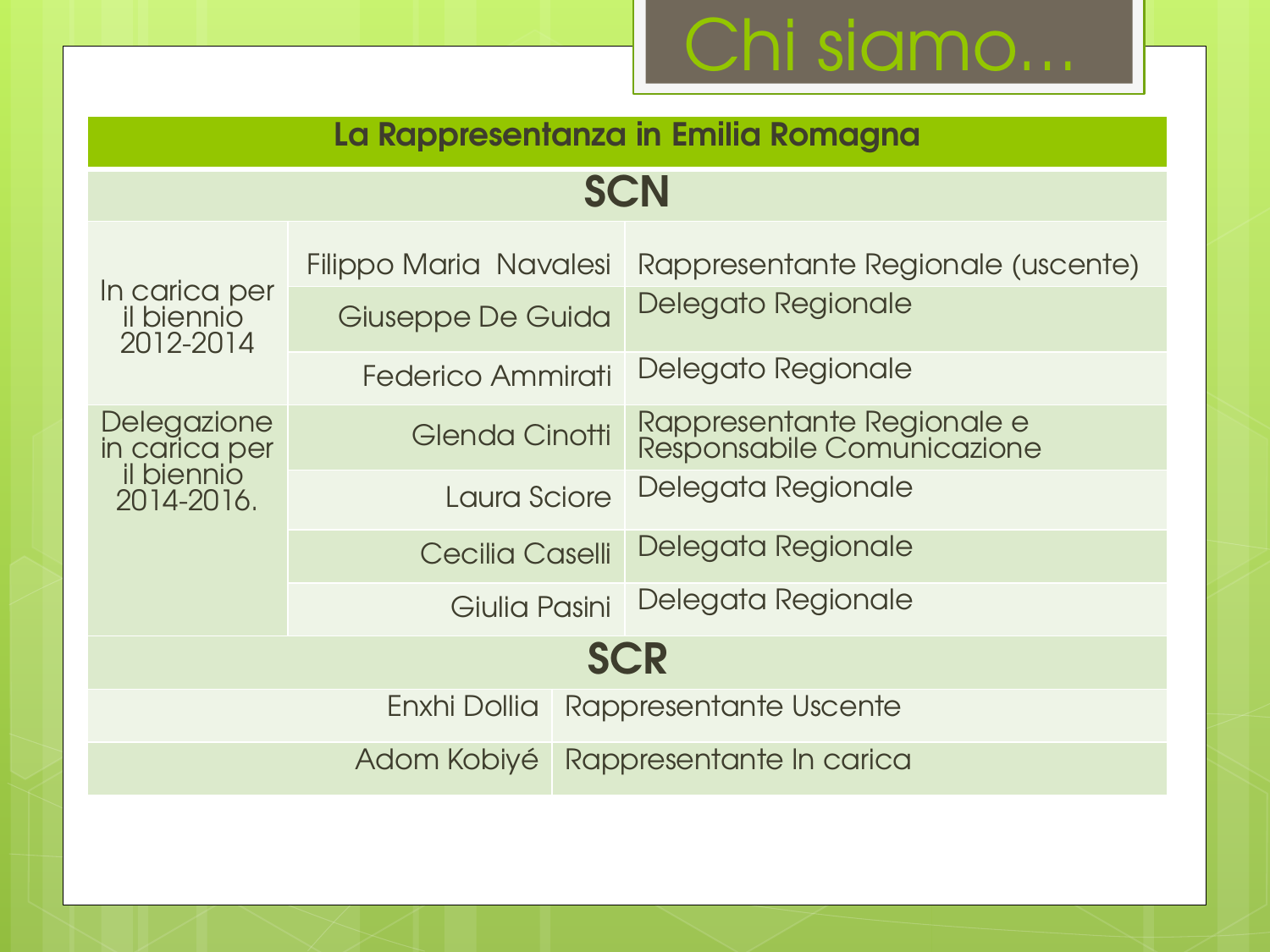

# Chi siamo…
| La Rappresentanza in Emilia Romagna |  |  |  |
| --- | --- | --- | --- |
| SCN |  |  |  |
| In carica per il biennio 2012-2014 | Filippo Maria Navalesi |  | Rappresentante Regionale (uscente) |
|  | Giuseppe De Guida |  | Delegato Regionale |
|  | Federico Ammirati |  | Delegato Regionale |
| Delegazione in carica per il biennio 2014-2016. | Glenda Cinotti |  | Rappresentante Regionale e Responsabile Comunicazione |
|  | Laura Sciore |  | Delegata Regionale |
|  | Cecilia Caselli |  | Delegata Regionale |
|  | Giulia Pasini |  | Delegata Regionale |
| SCR |  |  |  |
| Enxhi Dollia |  | Rappresentante Uscente |  |
| Adom Kobiyé |  | Rappresentante In carica |  |